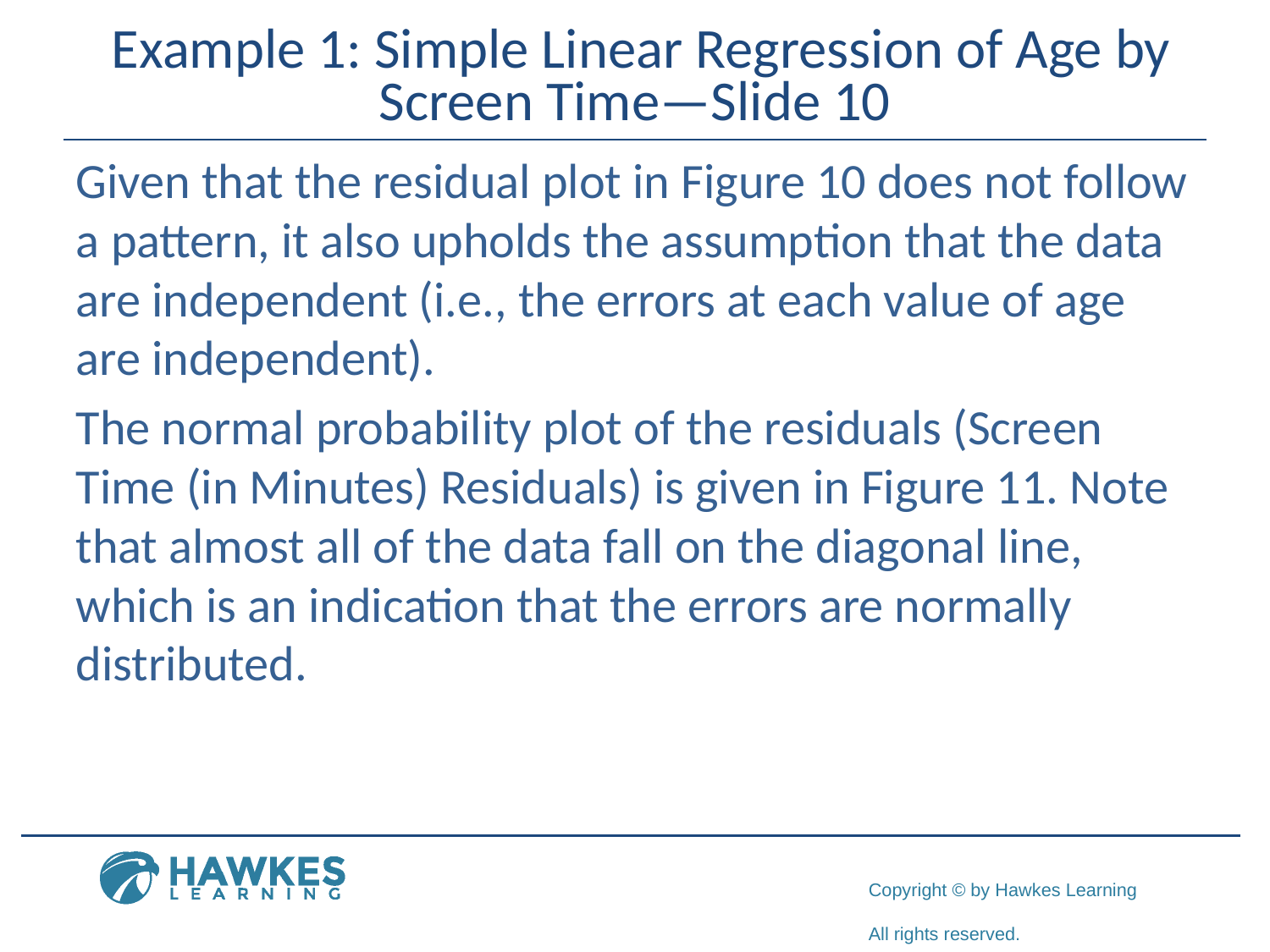

# Example 1: Simple Linear Regression of Age by Screen Time—Slide 10
​Given that the residual plot in Figure 10 does not follow a pattern, it also upholds the assumption that the data are independent (i.e., the errors at each value of age are independent).
​The normal probability plot of the residuals (Screen Time (in Minutes) Residuals) is given in Figure 11. Note that almost all of the data fall on the diagonal line, which is an indication that the errors are normally distributed.
​